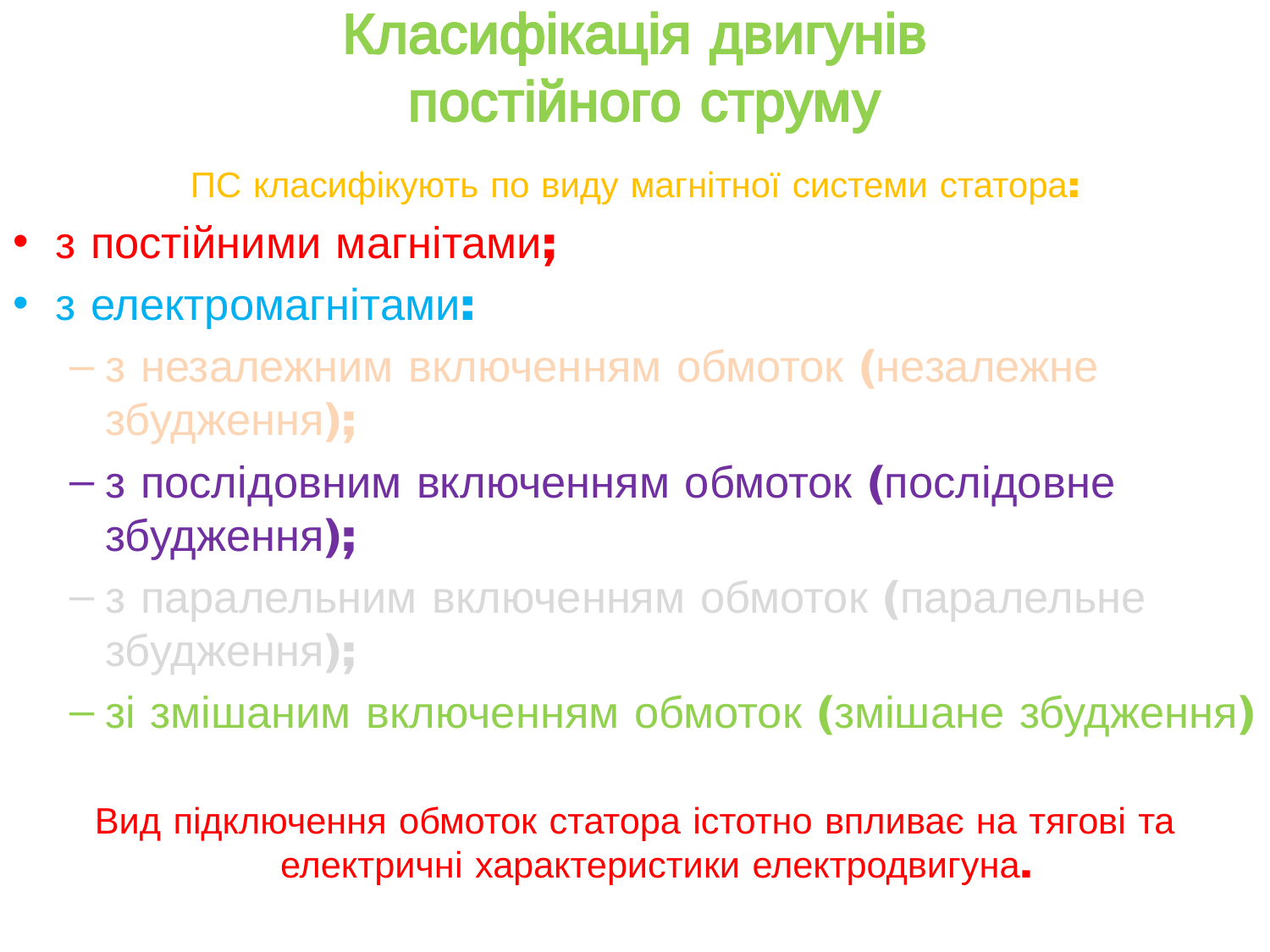

# Класифікація двигунів постійного струму
ПС класифікують по виду магнітної системи статора:
з постійними магнітами;
з електромагнітами:
з незалежним включенням обмоток (незалежне збудження);
з послідовним включенням обмоток (послідовне збудження);
з паралельним включенням обмоток (паралельне збудження);
зі змішаним включенням обмоток (змішане збудження)

Вид підключення обмоток статора істотно впливає на тягові та електричні характеристики електродвигуна.